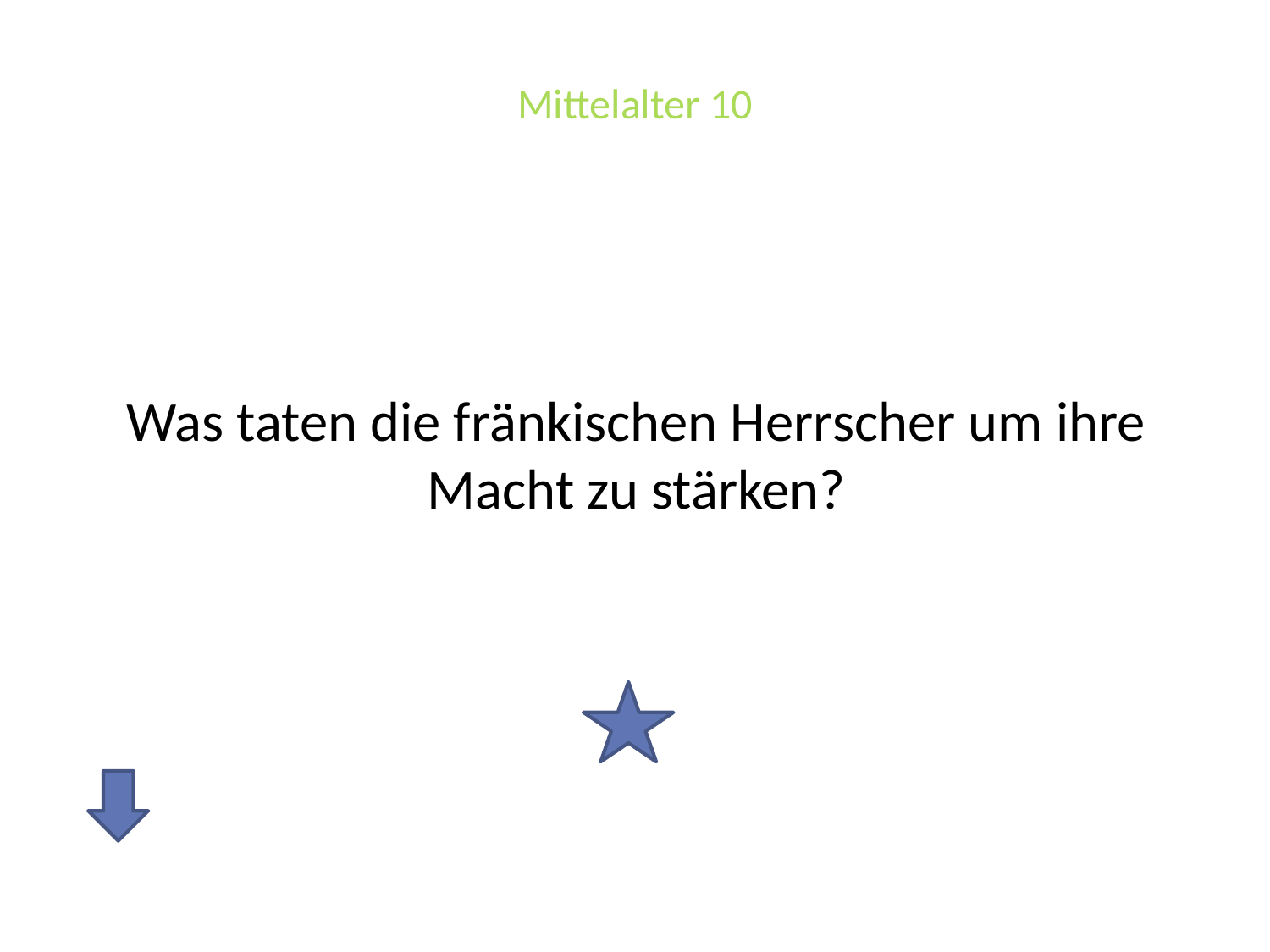

# Mittelalter 10
Was taten die fränkischen Herrscher um ihre Macht zu stärken?